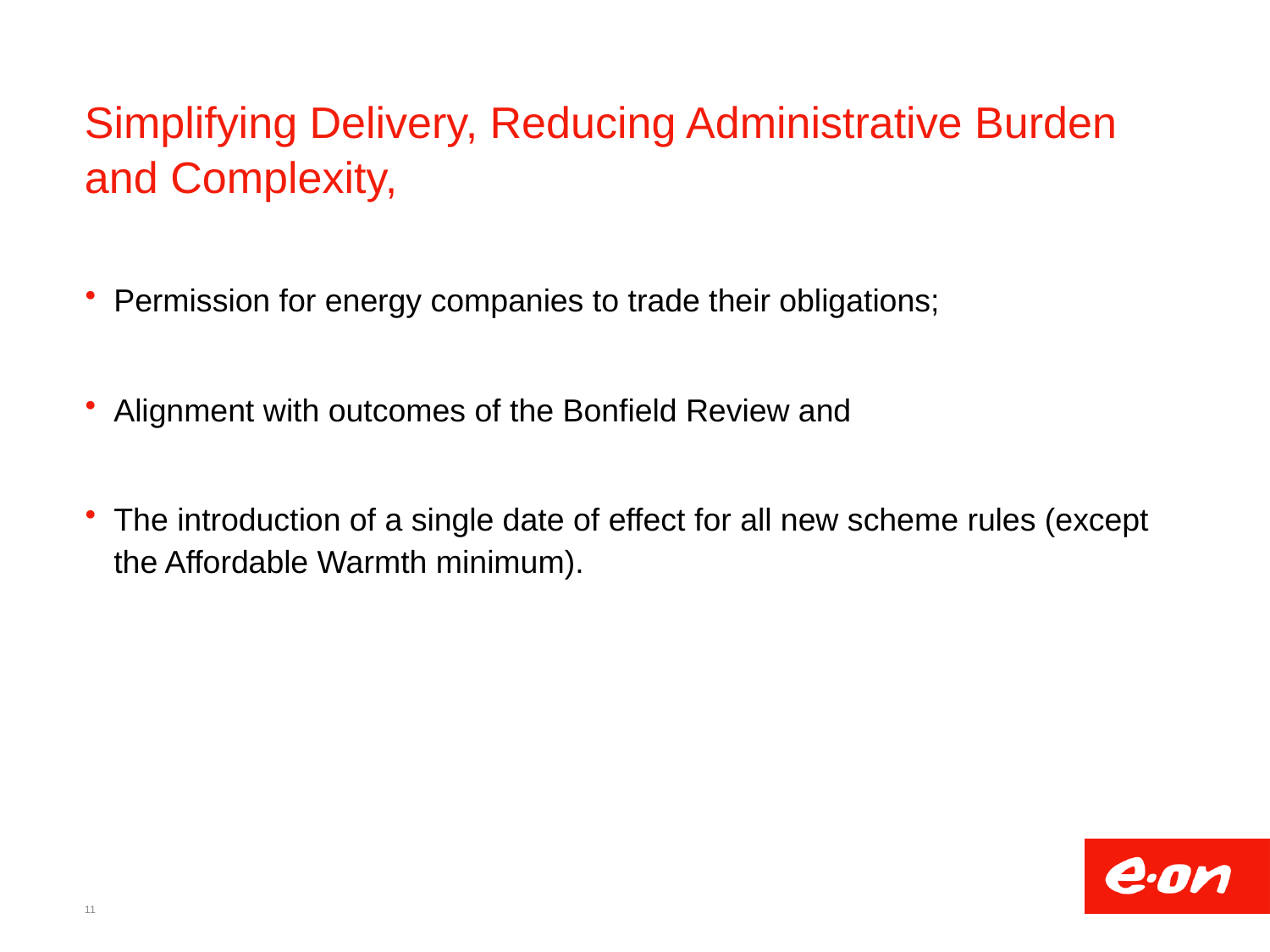

# Simplifying Delivery, Reducing Administrative Burden and Complexity,
Permission for energy companies to trade their obligations;

Alignment with outcomes of the Bonfield Review and

The introduction of a single date of effect for all new scheme rules (except the Affordable Warmth minimum).

11